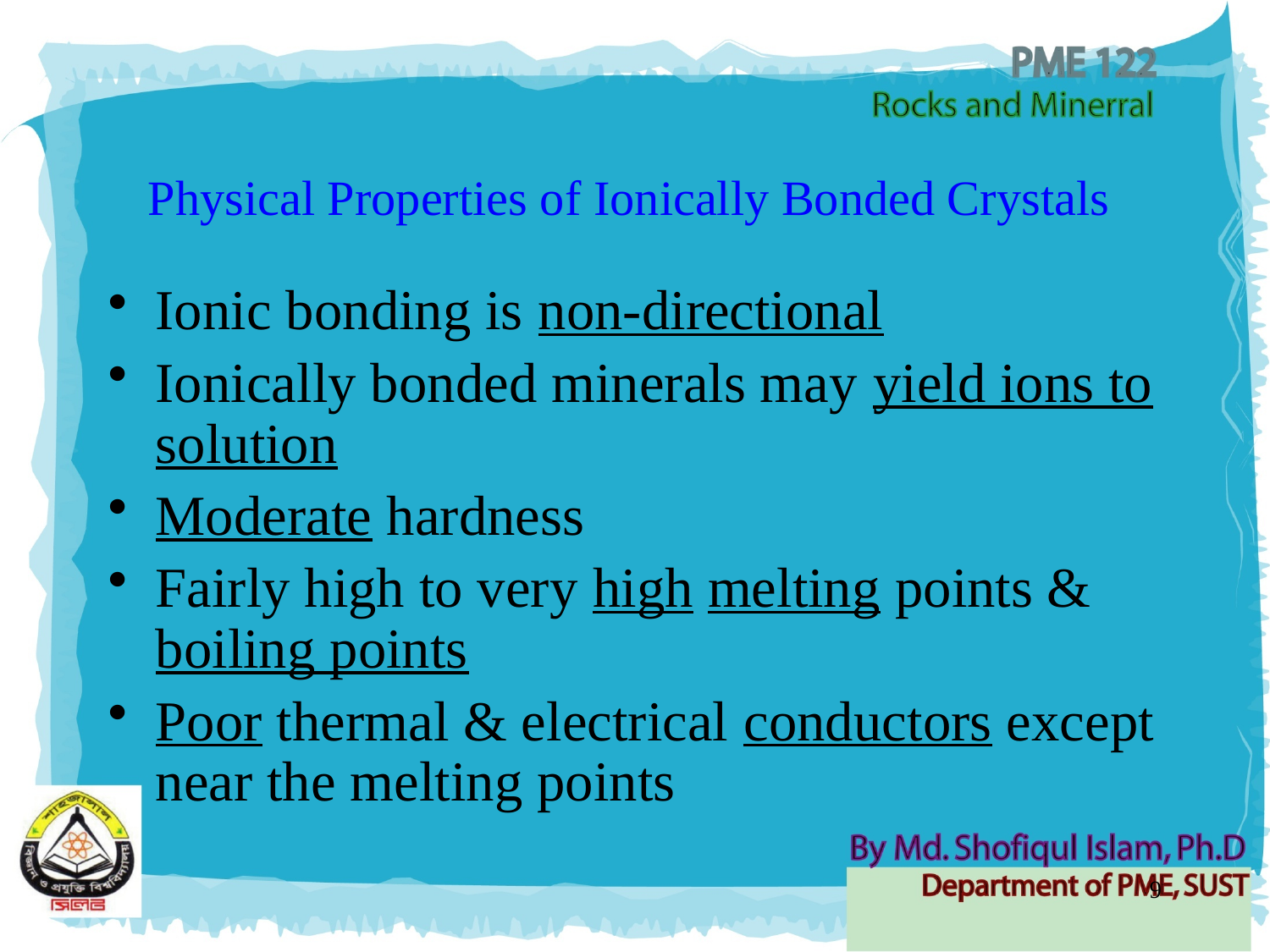

# Physical Properties of Ionically Bonded Crystals
Ionic bonding is non-directional
Ionically bonded minerals may yield ions to solution
Moderate hardness
Fairly high to very high melting points & boiling points
Poor thermal & electrical conductors except near the melting points

9